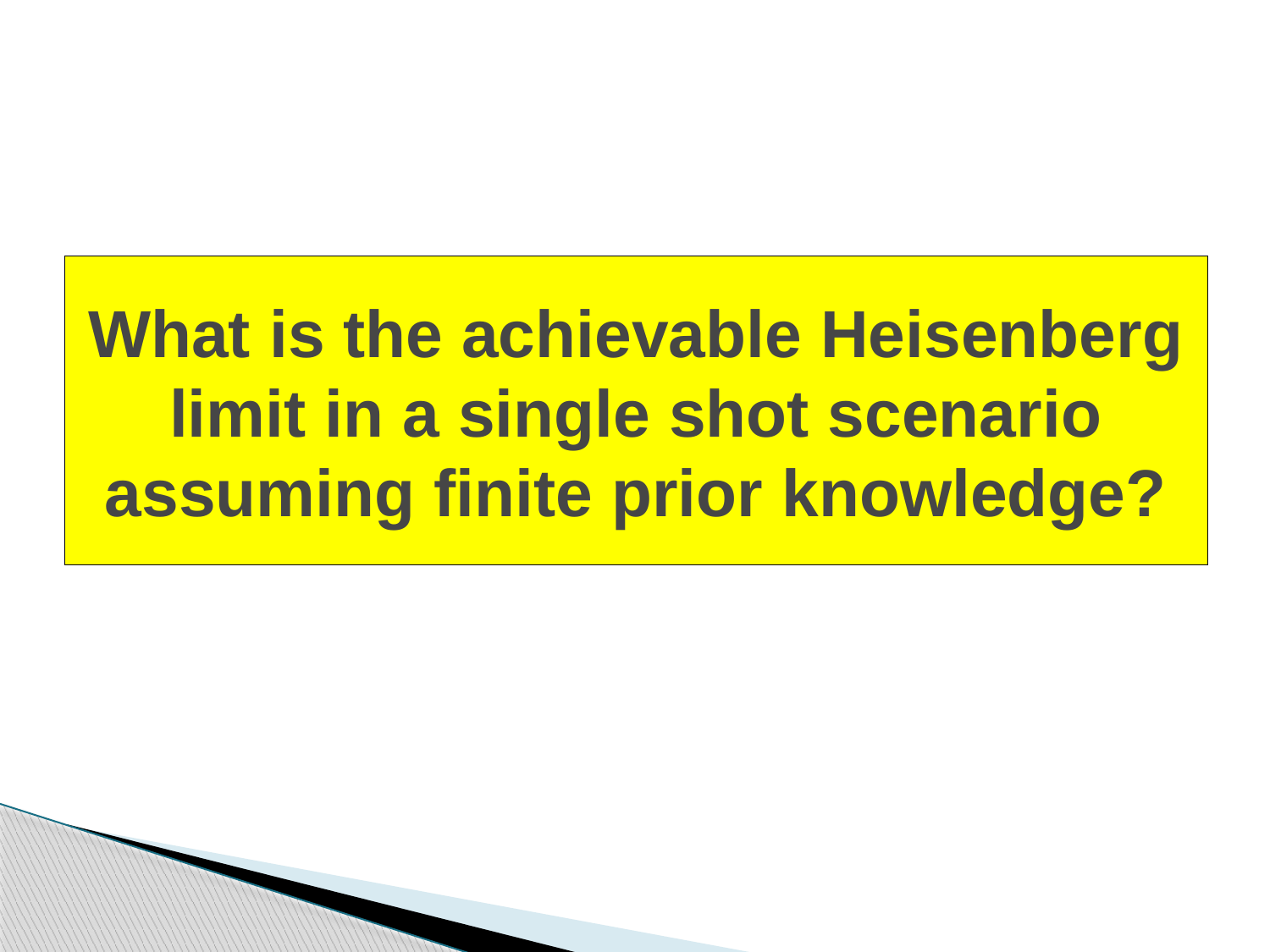

# What is the achievable Heisenberg limit in a single shot scenario assuming finite prior knowledge?